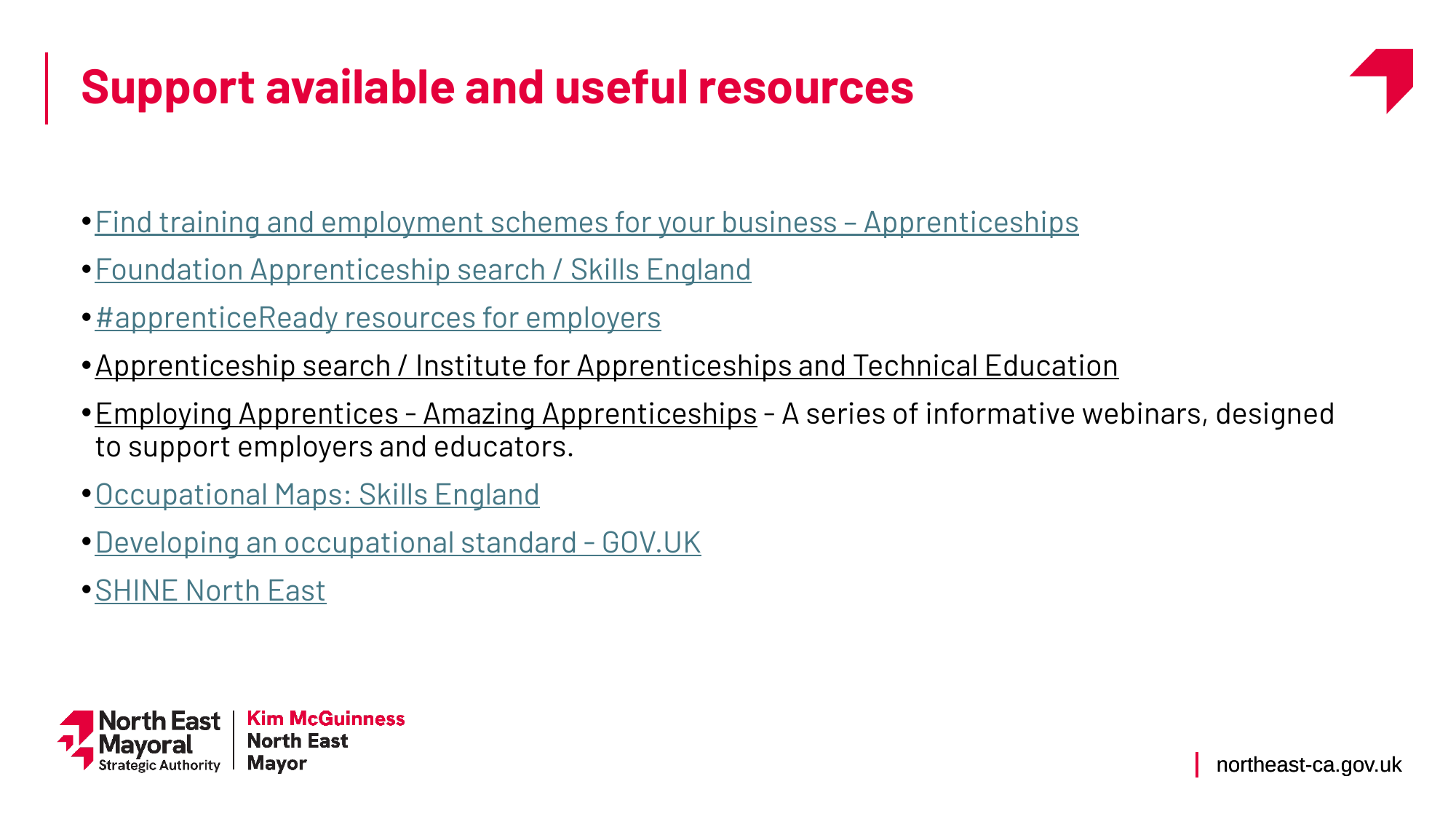

Support available and useful resources
Find training and employment schemes for your business – Apprenticeships
Foundation Apprenticeship search / Skills England
#apprenticeReady resources for employers
Apprenticeship search / Institute for Apprenticeships and Technical Education
Employing Apprentices - Amazing Apprenticeships - A series of informative webinars, designed to support employers and educators.
Occupational Maps: Skills England
Developing an occupational standard - GOV.UK
SHINE North East